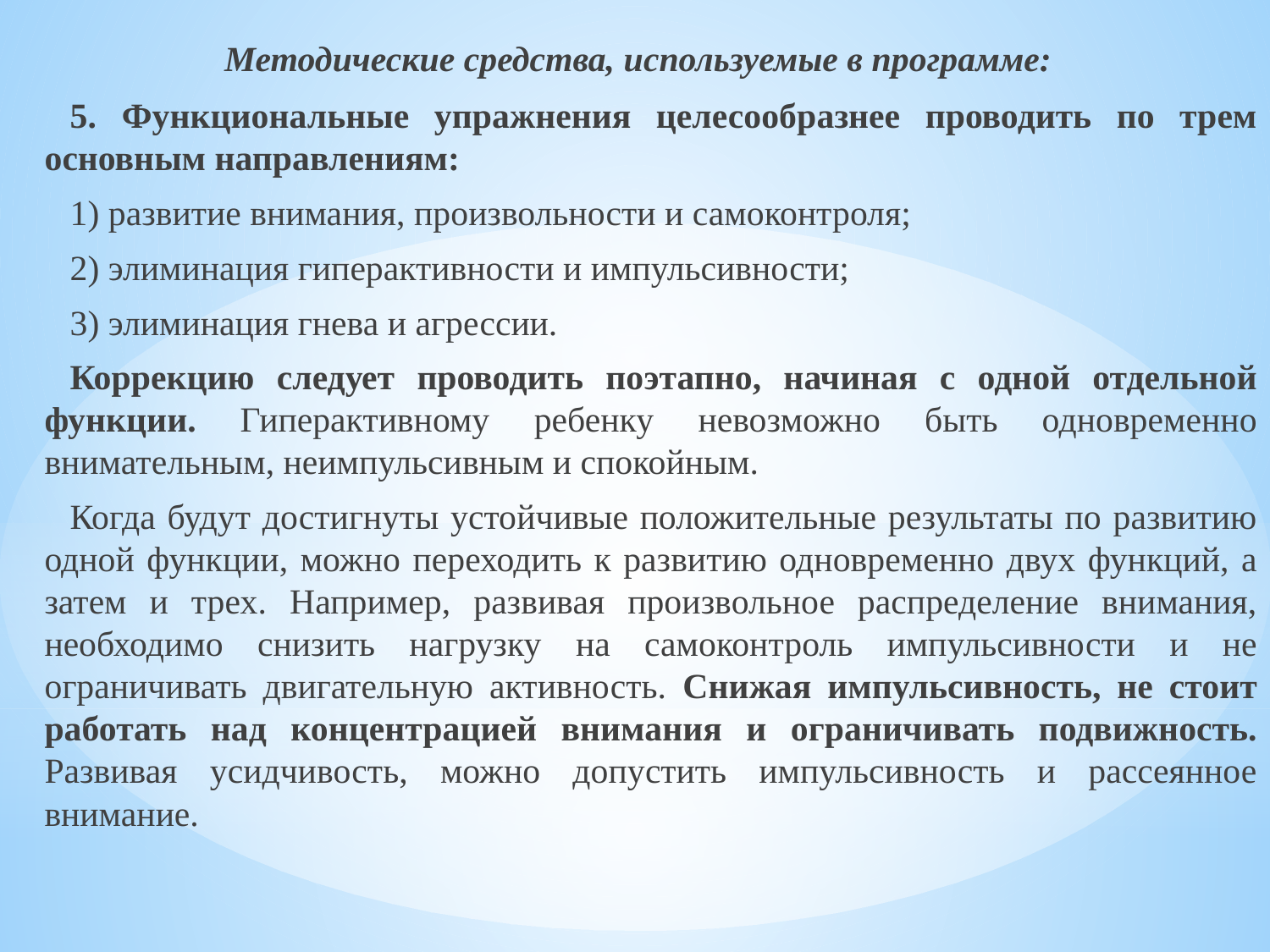

Методические средства, используемые в программе:
5. Функциональные упражнения целесообразнее проводить по трем основным направлениям:
1) развитие внимания, произвольности и самоконтроля;
2) элиминация гиперактивности и импульсивности;
3) элиминация гнева и агрессии.
Коррекцию следует проводить поэтапно, начиная с одной отдельной функции. Гиперактивному ребенку невозможно быть одновременно внимательным, неимпульсивным и спокойным.
Когда будут достигнуты устойчивые положительные результаты по развитию одной функции, можно переходить к развитию одновременно двух функций, а затем и трех. Например, развивая произвольное распределение внимания, необходимо снизить нагрузку на самоконтроль импульсивности и не ограничивать двигательную активность. Снижая импульсивность, не стоит работать над концентрацией внимания и ограничивать подвижность. Развивая усидчивость, можно допустить импульсивность и рассеянное внимание.